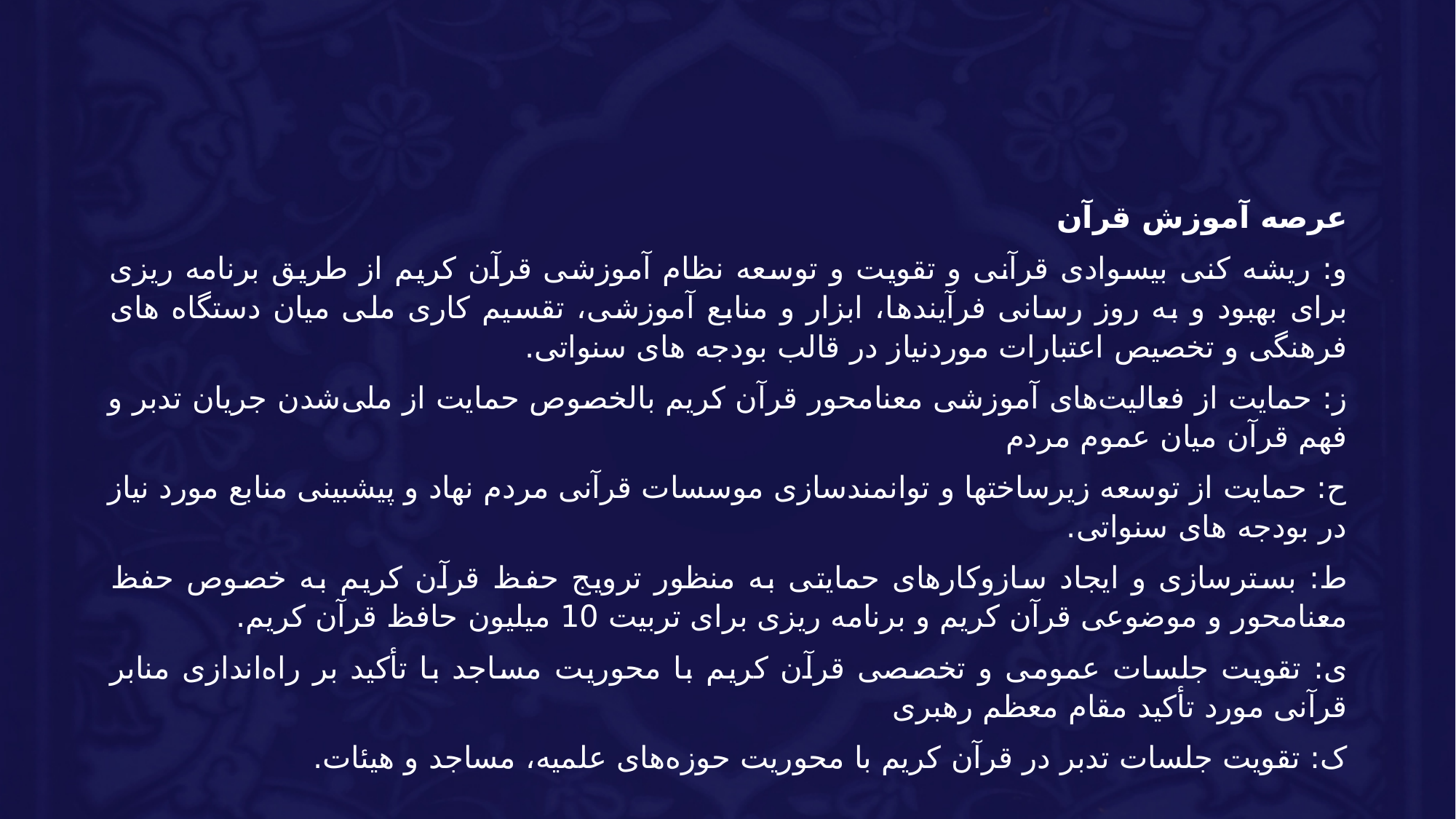

عرصه آموزش قرآن
و: ریشه کنی بیسوادی قرآنی و تقویت و توسعه نظام آموزشی قرآن کریم از طریق برنامه ریزی برای بهبود و به روز رسانی فرآیندها، ابزار و منابع آموزشی، تقسیم کاری ملی میان دستگاه های فرهنگی و تخصیص اعتبارات موردنیاز در قالب بودجه های سنواتی.
ز: حمایت از فعالیت‌های آموزشی معنامحور قرآن کریم بالخصوص حمایت از ملی‌شدن جریان تدبر و فهم قرآن میان عموم مردم
ح: حمایت از توسعه زیرساختها و توانمندسازی موسسات قرآنی مردم نهاد و پیشبینی منابع مورد نیاز در بودجه های سنواتی.
ط: بسترسازی و ایجاد سازوکارهای حمایتی به منظور ترویج حفظ قرآن کریم به خصوص حفظ معنامحور و موضوعی قرآن کریم و برنامه ریزی برای تربیت 10 میلیون حافظ قرآن کریم.
ی: تقویت جلسات عمومی و تخصصی قرآن کریم با محوریت مساجد با تأکید بر راه‌اندازی منابر قرآنی مورد تأکید مقام معظم رهبری
ک: تقویت جلسات تدبر در قرآن کریم با محوریت حوزه‌های علمیه، مساجد و هیئات.